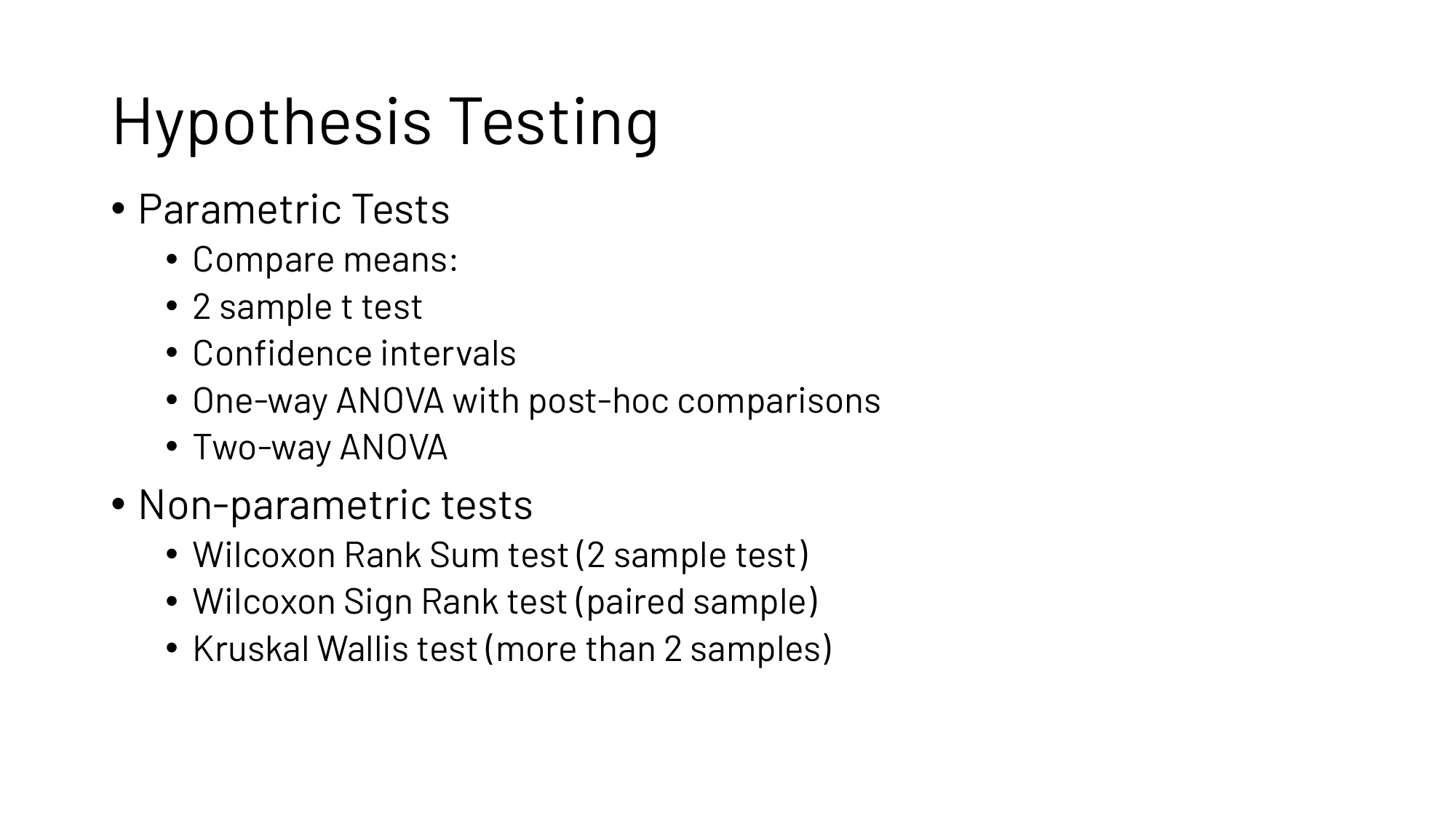

# Hypothesis Testing
Parametric Tests
Compare means:
2 sample t test
Confidence intervals
One-way ANOVA with post-hoc comparisons
Two-way ANOVA
Non-parametric tests
Wilcoxon Rank Sum test (2 sample test)
Wilcoxon Sign Rank test (paired sample)
Kruskal Wallis test (more than 2 samples)